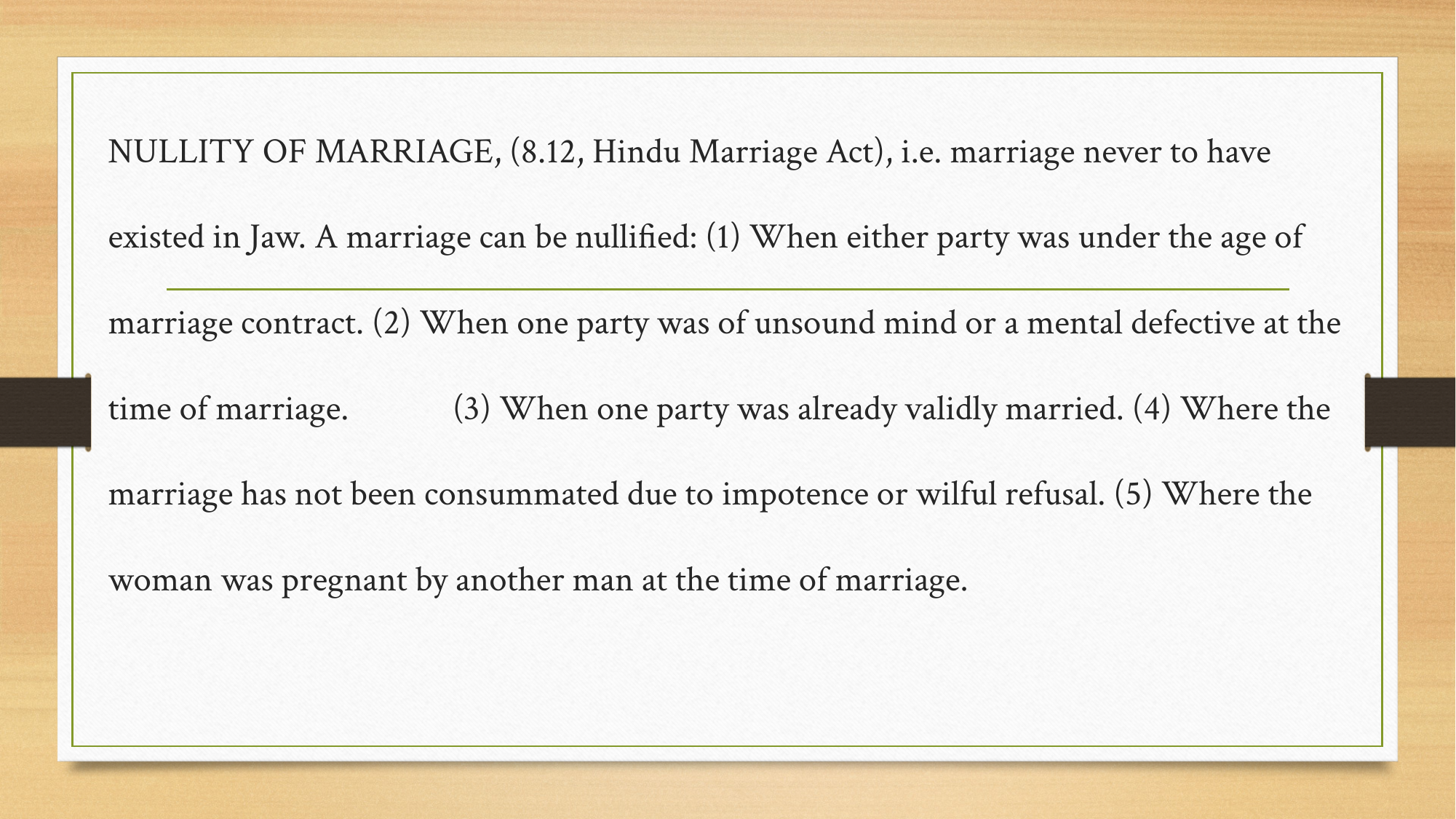

NULLITY OF MARRIAGE, (8.12, Hindu Marriage Act), i.e. marriage never to have existed in Jaw. A marriage can be nullified: (1) When either party was under the age of marriage contract. (2) When one party was of unsound mind or a mental defective at the time of marriage.             (3) When one party was already validly married. (4) Where the marriage has not been consummated due to impotence or wilful refusal. (5) Where the woman was pregnant by another man at the time of marriage.